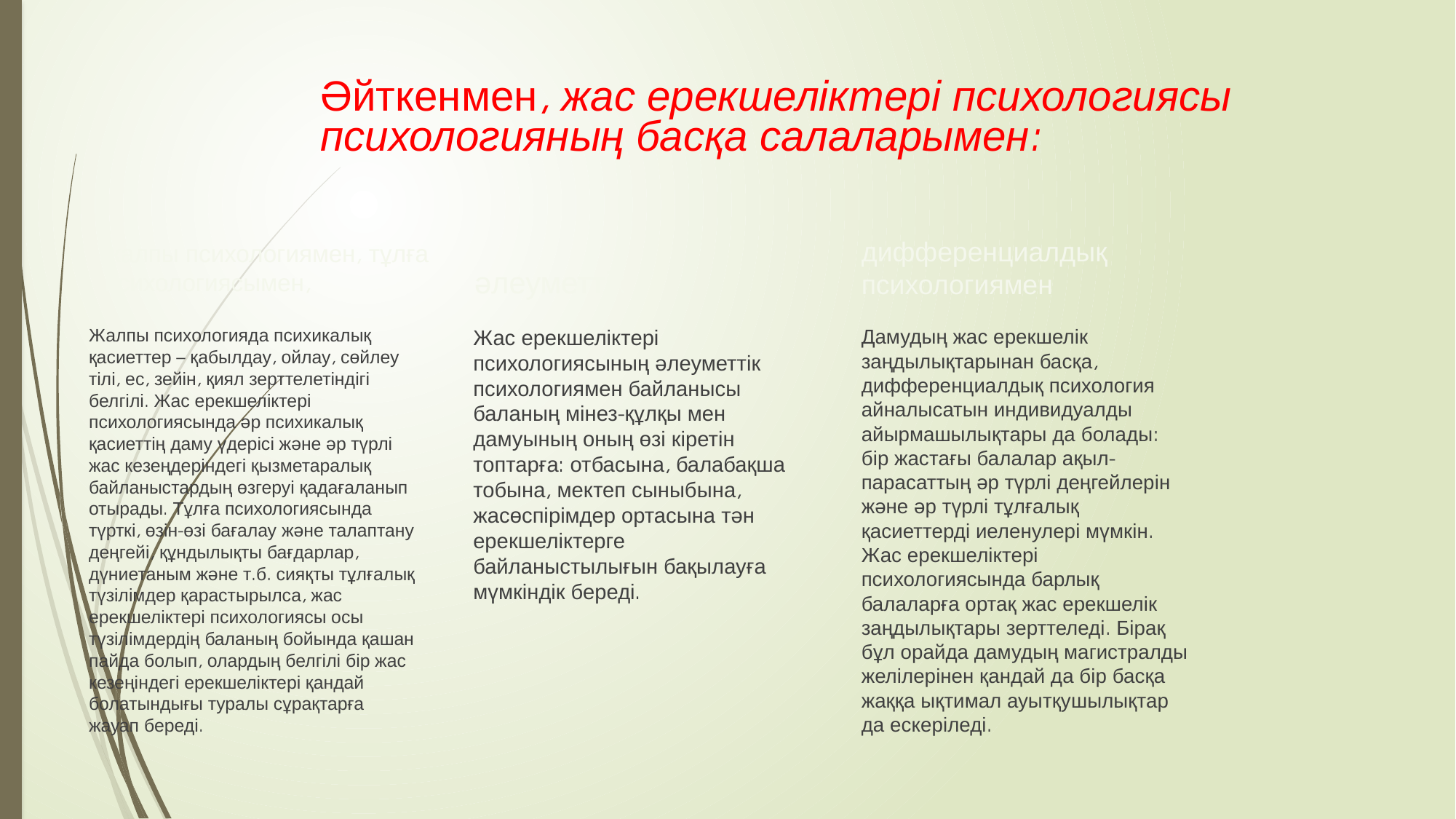

# Әйткенмен, жас ерекшеліктері психологиясы психологияның басқа салаларымен:
жалпы психологиямен, тұлға психологиясымен,
әлеуметтік
дифференциалдық психологиямен
Жалпы психологияда психикалық қасиеттер – қабылдау, ойлау, сөйлеу тілі, ес, зейін, қиял зерттелетіндігі белгілі. Жас ерекшеліктері психологиясында әр психикалық қасиеттің даму үдерісі және әр түрлі жас кезеңдеріндегі қызметаралық байланыстардың өзгеруі қадағаланып отырады. Тұлға психологиясында түрткі, өзін-өзі бағалау және талаптану деңгейі, құндылықты бағдарлар, дүниетаным және т.б. сияқты тұлғалық түзілімдер қарастырылса, жас ерекшеліктері психологиясы осы түзілімдердің баланың бойында қашан пайда болып, олардың белгілі бір жас кезеңіндегі ерекшеліктері қандай болатындығы туралы сұрақтарға жауап береді.
Жас ерекшеліктері психологиясының әлеуметтік психологиямен байланысы баланың мінез-құлқы мен дамуының оның өзі кіретін топтарға: отбасына, балабақша тобына, мектеп сыныбына, жасөспірімдер ортасына тән ерекшеліктерге байланыстылығын бақылауға мүмкіндік береді.
Дамудың жас ерекшелік заңдылықтарынан басқа, дифференциалдық психология айналысатын индивидуалды айырмашылықтары да болады: бір жастағы балалар ақыл-парасаттың әр түрлі деңгейлерін және әр түрлі тұлғалық қасиеттерді иеленулері мүмкін. Жас ерекшеліктері психологиясында барлық балаларға ортақ жас ерекшелік заңдылықтары зерттеледі. Бірақ бұл орайда дамудың магистралды желілерінен қандай да бір басқа жаққа ықтимал ауытқушылықтар да ескеріледі.